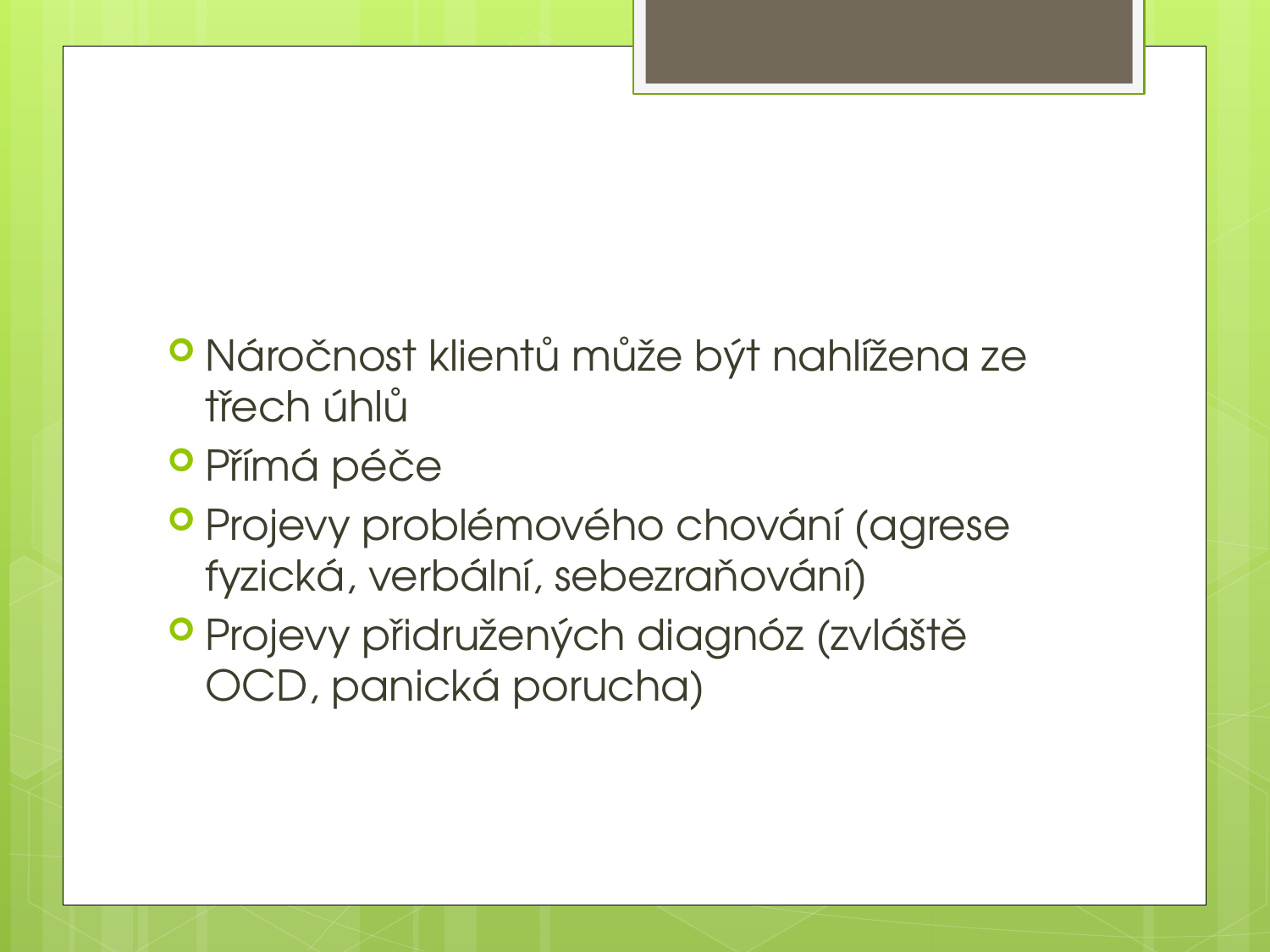

#
Náročnost klientů může být nahlížena ze třech úhlů
Přímá péče
Projevy problémového chování (agrese fyzická, verbální, sebezraňování)
Projevy přidružených diagnóz (zvláště OCD, panická porucha)